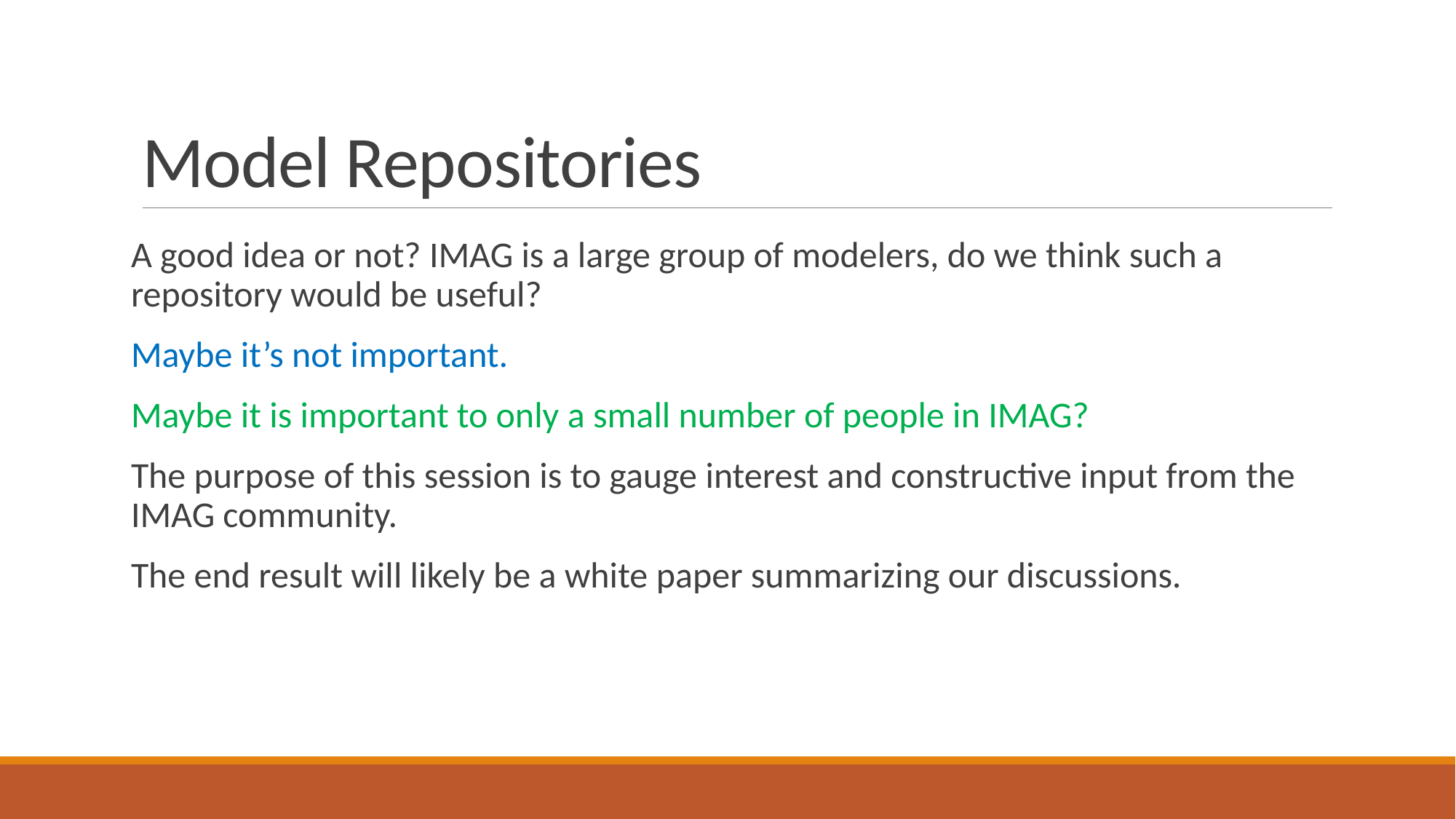

# Model Repositories
A good idea or not? IMAG is a large group of modelers, do we think such a repository would be useful?
Maybe it’s not important.
Maybe it is important to only a small number of people in IMAG?
The purpose of this session is to gauge interest and constructive input from the IMAG community.
The end result will likely be a white paper summarizing our discussions.